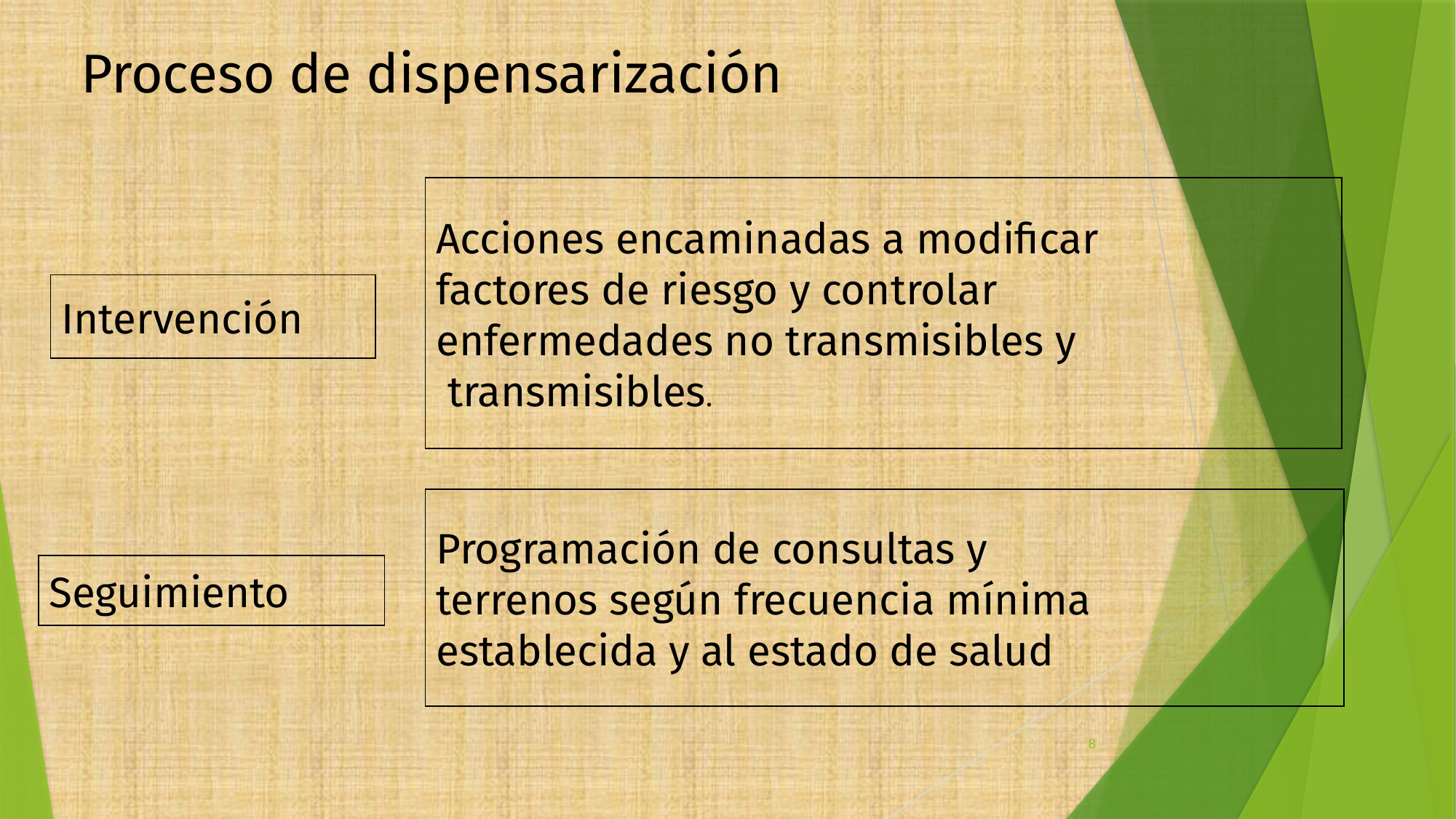

# Proceso de dispensarización
Acciones encaminadas a modificar
factores de riesgo y controlar
enfermedades no transmisibles y
 transmisibles.
Intervención
Programación de consultas y
terrenos según frecuencia mínima
establecida y al estado de salud
Seguimiento

8